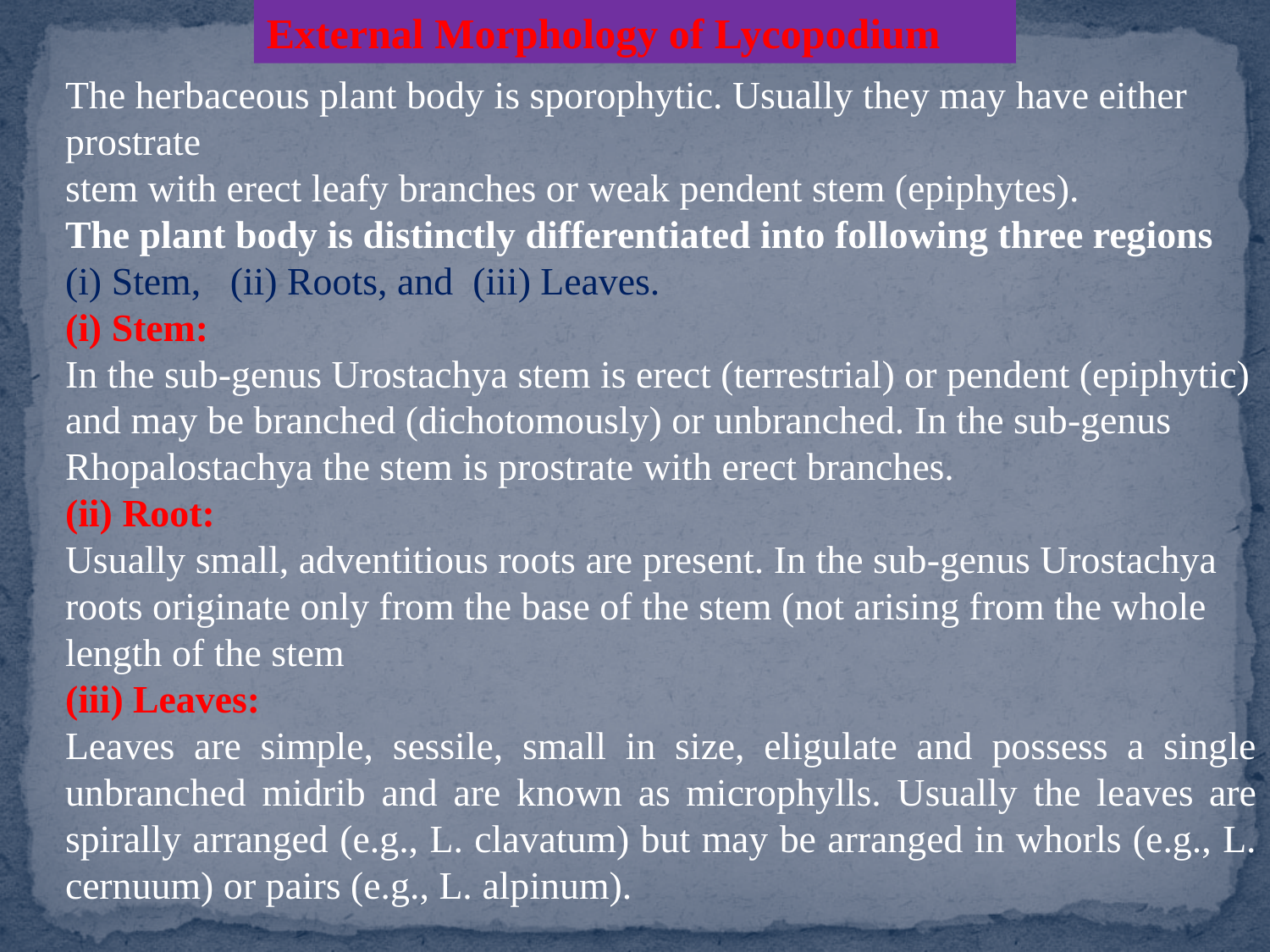

External Morphology of Lycopodium
The herbaceous plant body is sporophytic. Usually they may have either prostrate
stem with erect leafy branches or weak pendent stem (epiphytes).
The plant body is distinctly differentiated into following three regions
(i) Stem,   (ii) Roots, and  (iii) Leaves.
(i) Stem:
In the sub-genus Urostachya stem is erect (terrestrial) or pendent (epiphytic) and may be branched (dichotomously) or unbranched. In the sub-genus Rhopalostachya the stem is prostrate with erect branches.
(ii) Root:
Usually small, adventitious roots are present. In the sub-genus Urostachya roots originate only from the base of the stem (not arising from the whole length of the stem
(iii) Leaves:
Leaves are simple, sessile, small in size, eligulate and possess a single unbranched midrib and are known as microphylls. Usually the leaves are spirally arranged (e.g., L. clavatum) but may be arranged in whorls (e.g., L. cernuum) or pairs (e.g., L. alpinum).